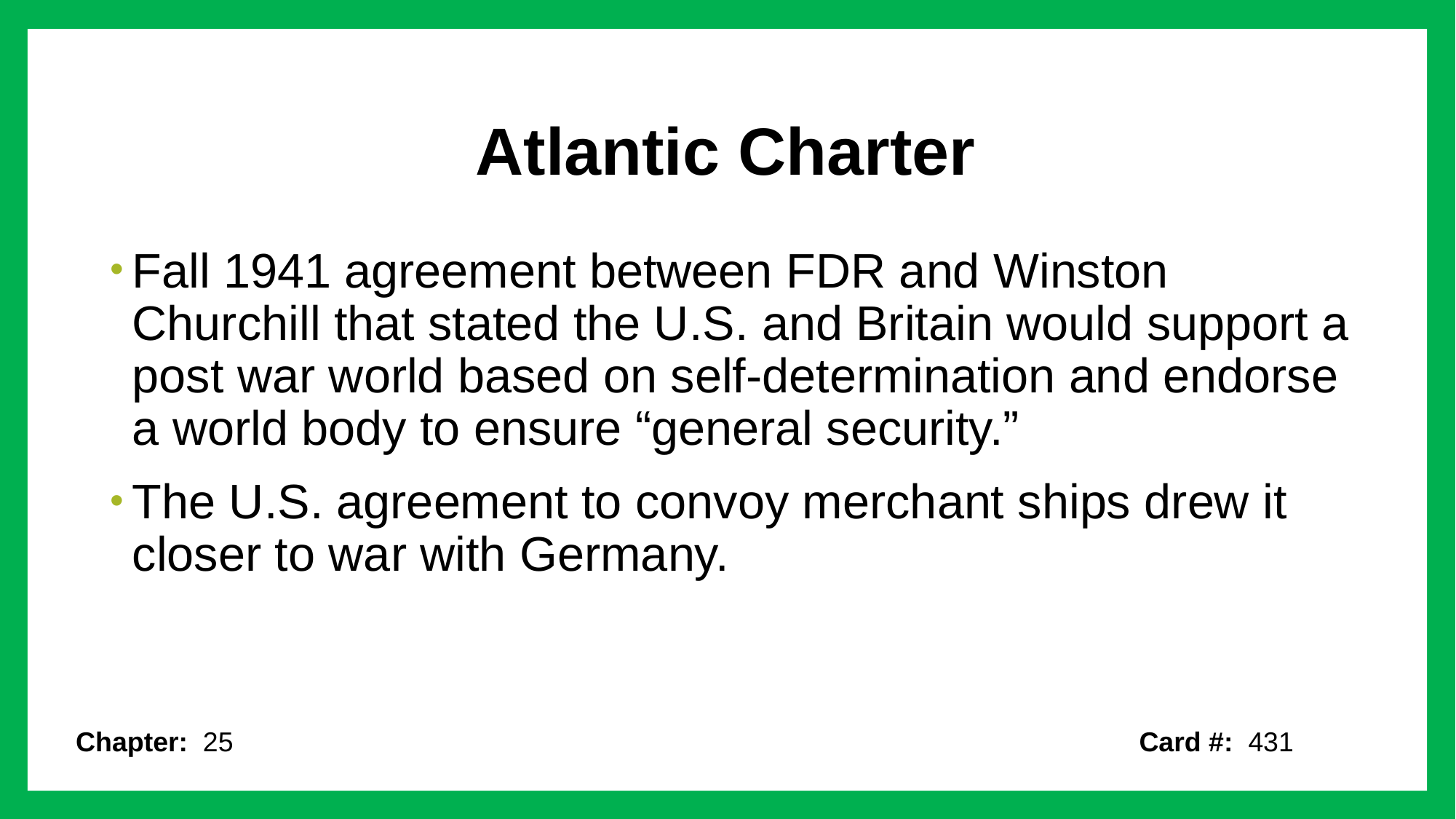

# Atlantic Charter
Fall 1941 agreement between FDR and Winston Churchill that stated the U.S. and Britain would support a post war world based on self-determination and endorse a world body to ensure “general security.”
The U.S. agreement to convoy merchant ships drew it closer to war with Germany.
Card #:  431
Chapter:  25